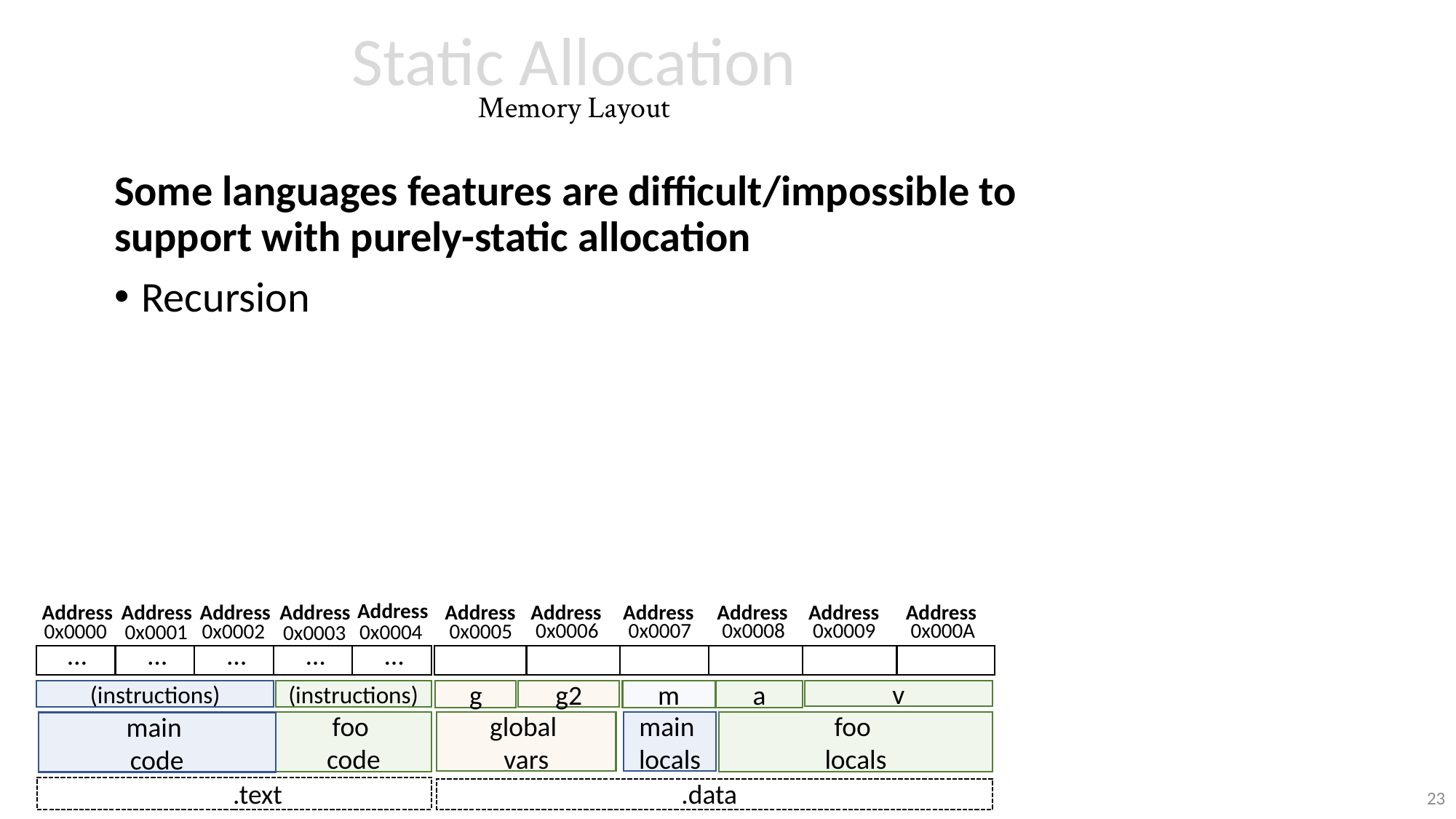

# Static Allocation Memory Layout
Some languages features are difficult/impossible to support with purely-static allocation
Recursion
Address
Address
Address
Address
Address
Address
Address
Address
Address
Address
Address
0x000A
0x0009
0x0008
0x0006
0x0007
0x0005
0x0000
0x0002
0x0001
0x0004
0x0003
…
…
…
…
…

m
(instructions)
(instructions)
g
g2
a
v
global
vars
main
locals
foo
locals
foo
code
main
code
.text
.data
23